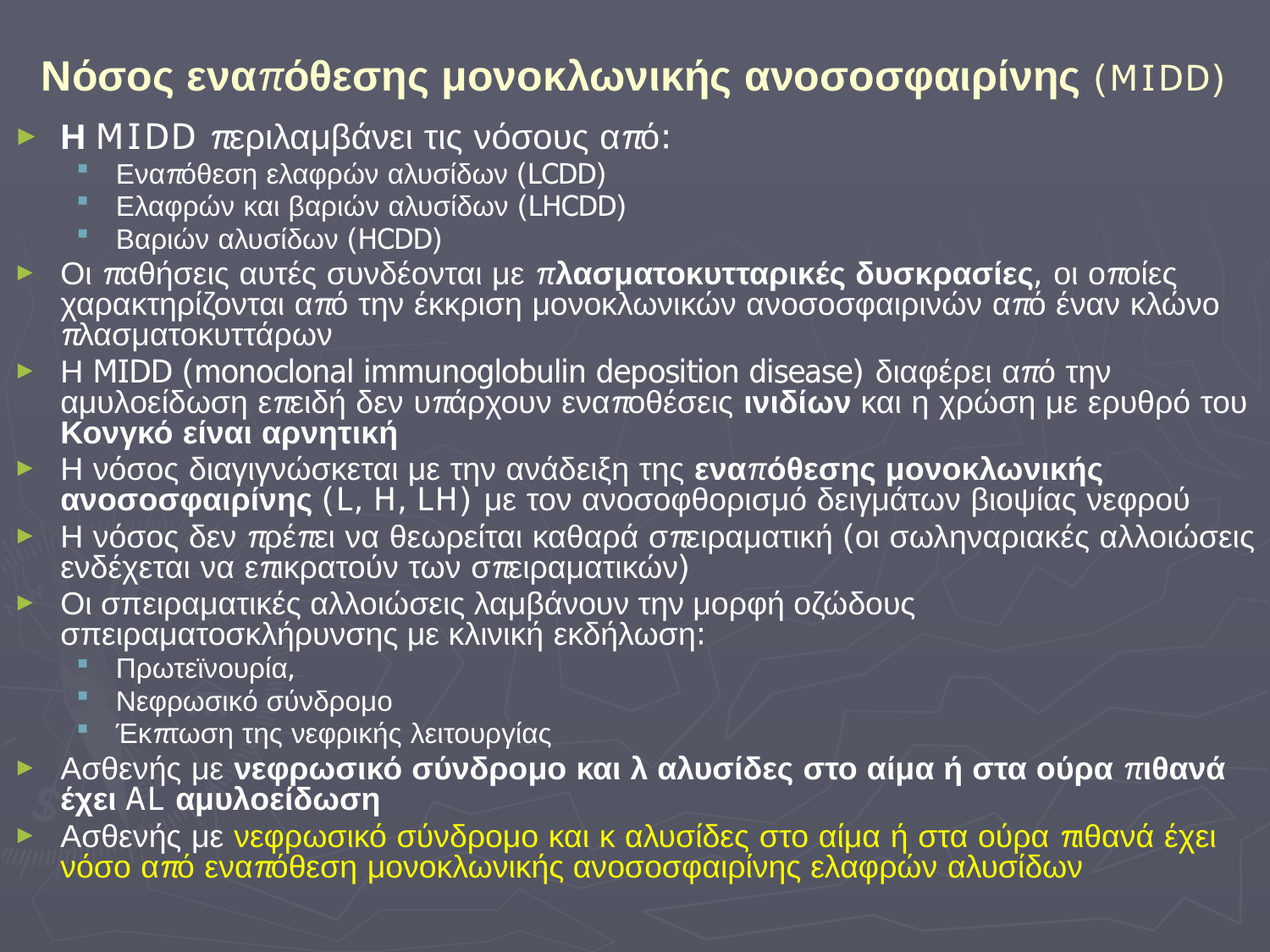

# Νόσος εναπόθεσης μονοκλωνικής ανοσοσφαιρίνης (MIDD)
Η MIDD περιλαμβάνει τις νόσους από:
Εναπόθεση ελαφρών αλυσίδων (LCDD)
Ελαφρών και βαριών αλυσίδων (LHCDD)
Βαριών αλυσίδων (HCDD)
Οι παθήσεις αυτές συνδέονται με πλασματοκυτταρικές δυσκρασίες, οι οποίες χαρακτηρίζονται από την έκκριση μονοκλωνικών ανοσοσφαιρινών από έναν κλώνο πλασματοκυττάρων
Η MIDD (monoclonal immunoglobulin deposition disease) διαφέρει από την αμυλοείδωση επειδή δεν υπάρχουν εναποθέσεις ινιδίων και η χρώση με ερυθρό του Κονγκό είναι αρνητική
Η νόσος διαγιγνώσκεται με την ανάδειξη της εναπόθεσης μονοκλωνικής ανοσοσφαιρίνης (L, H, LH) με τον ανοσοφθορισμό δειγμάτων βιοψίας νεφρού
Η νόσος δεν πρέπει να θεωρείται καθαρά σπειραματική (οι σωληναριακές αλλοιώσεις ενδέχεται να επικρατούν των σπειραματικών)
Οι σπειραματικές αλλοιώσεις λαμβάνουν την μορφή οζώδους σπειραματοσκλήρυνσης με κλινική εκδήλωση:
Πρωτεϊνουρία,
Νεφρωσικό σύνδρομο
Έκπτωση της νεφρικής λειτουργίας
Ασθενής με νεφρωσικό σύνδρομο και λ αλυσίδες στο αίμα ή στα ούρα πιθανά έχει AL αμυλοείδωση
Ασθενής με νεφρωσικό σύνδρομο και κ αλυσίδες στο αίμα ή στα ούρα πιθανά έχει νόσο από εναπόθεση μονοκλωνικής ανοσοσφαιρίνης ελαφρών αλυσίδων